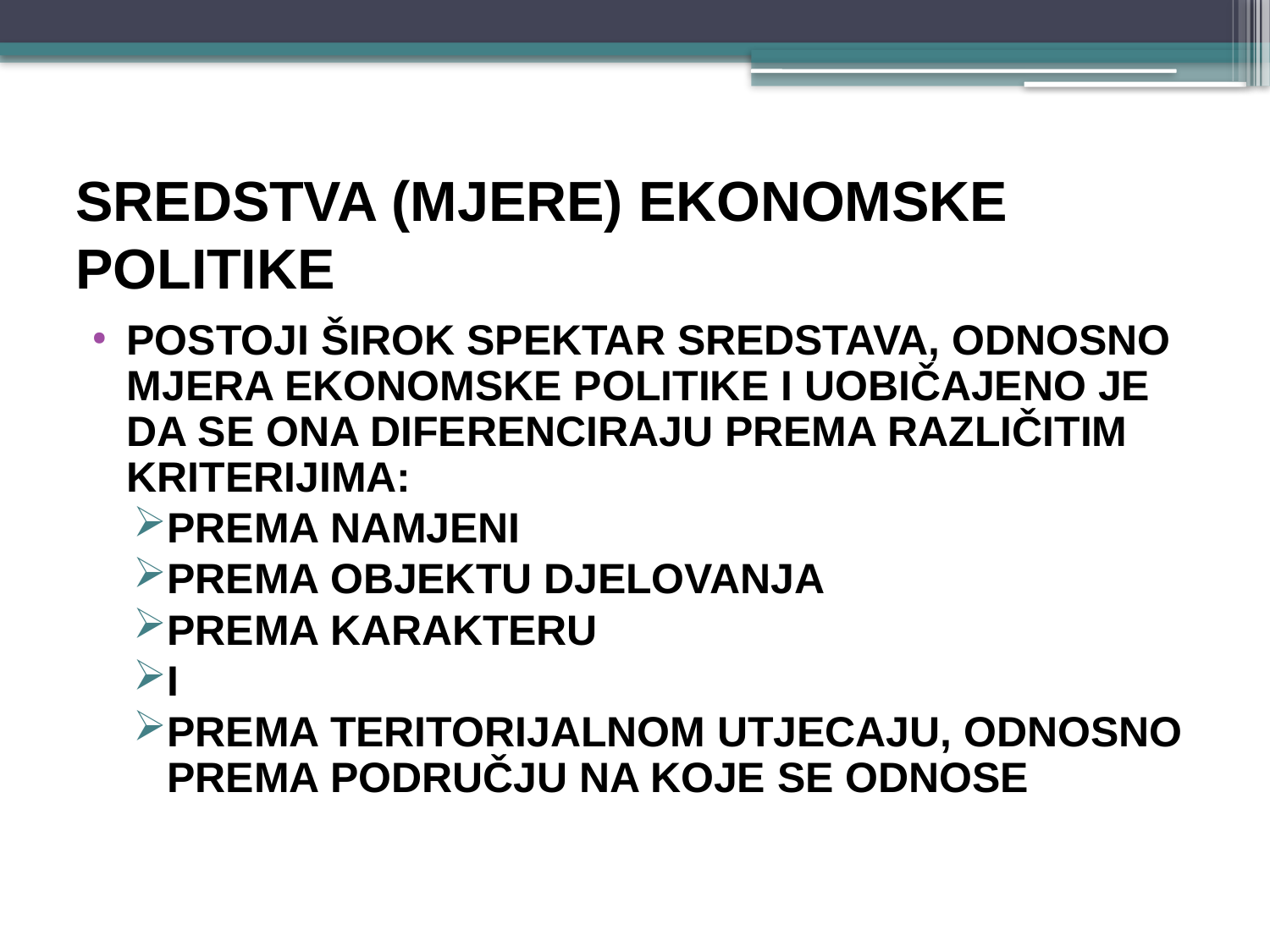

# SREDSTVA (MJERE) EKONOMSKE POLITIKE
Postoji ŠIROK SPEKTAR SREDSTAVA, odnosno MJERA EKONOMSKE POLITIKE i uobičajeno je da se ona diferenciraju prema različitim kriterijima:
prema namjeni
prema objektu djelovanja
prema karakteru
i
prema teritorijalnom utjecaju, odnosno prema području na koje se odnose